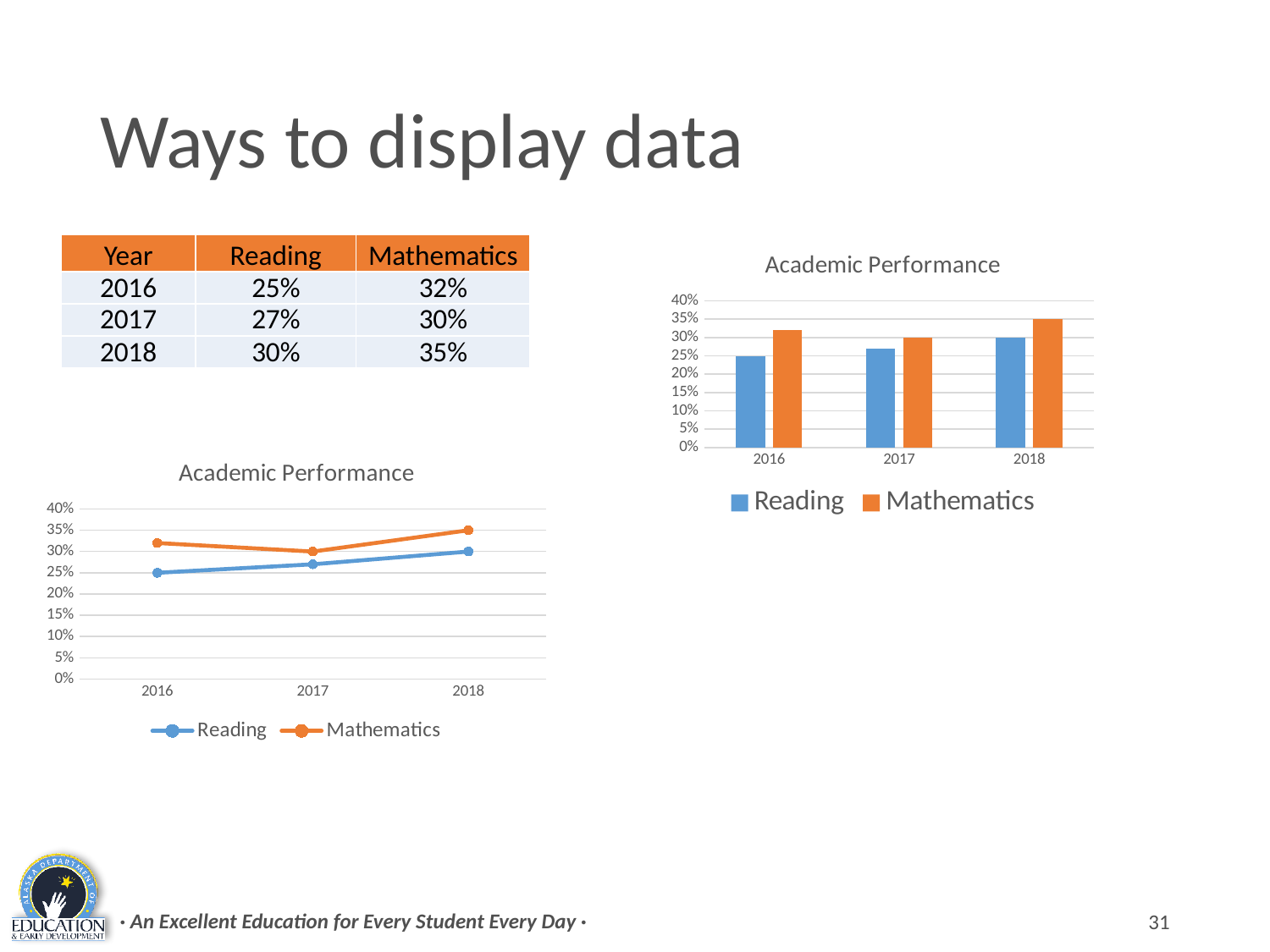

# Ways to display data
| Year | Reading | Mathematics |
| --- | --- | --- |
| 2016 | 25% | 32% |
| 2017 | 27% | 30% |
| 2018 | 30% | 35% |

### Chart: Academic Performance

| Category | Reading | Mathematics |
|---|---|---|
| 2016 | 0.25 | 0.32 |
| 2017 | 0.27 | 0.3 |
| 2018 | 0.3 | 0.35 |

### Chart: Academic Performance

| Category | Reading | Mathematics |
|---|---|---|
| 2016 | 0.25 | 0.32 |
| 2017 | 0.27 | 0.3 |
| 2018 | 0.3 | 0.35 |
· An Excellent Education for Every Student Every Day ·
31